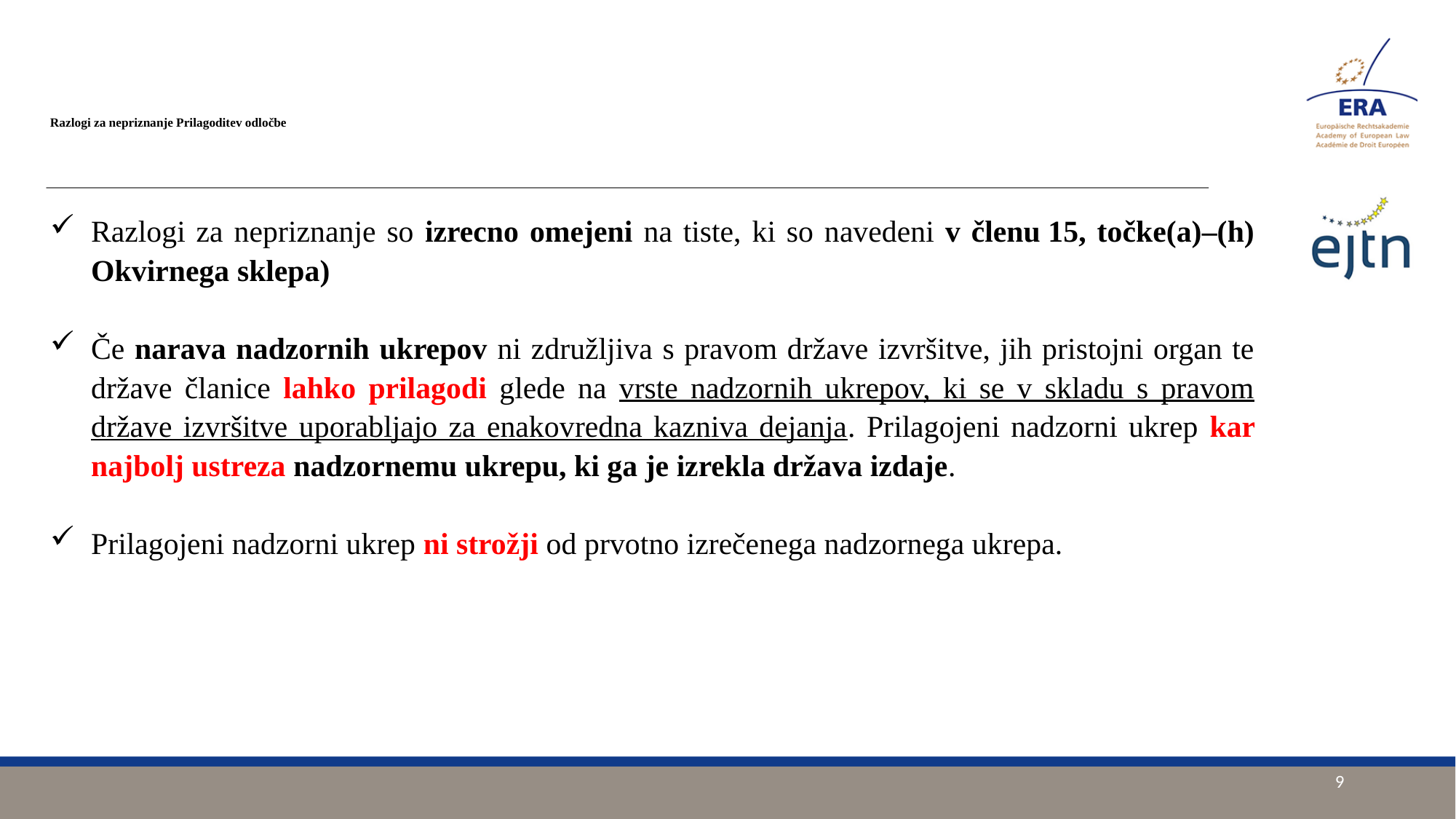

# Razlogi za nepriznanje Prilagoditev odločbe
Razlogi za nepriznanje so izrecno omejeni na tiste, ki so navedeni v členu 15, točke(a)–(h) Okvirnega sklepa)

Če narava nadzornih ukrepov ni združljiva s pravom države izvršitve, jih pristojni organ te države članice lahko prilagodi glede na vrste nadzornih ukrepov, ki se v skladu s pravom države izvršitve uporabljajo za enakovredna kazniva dejanja. Prilagojeni nadzorni ukrep kar najbolj ustreza nadzornemu ukrepu, ki ga je izrekla država izdaje.

Prilagojeni nadzorni ukrep ni strožji od prvotno izrečenega nadzornega ukrepa.

9